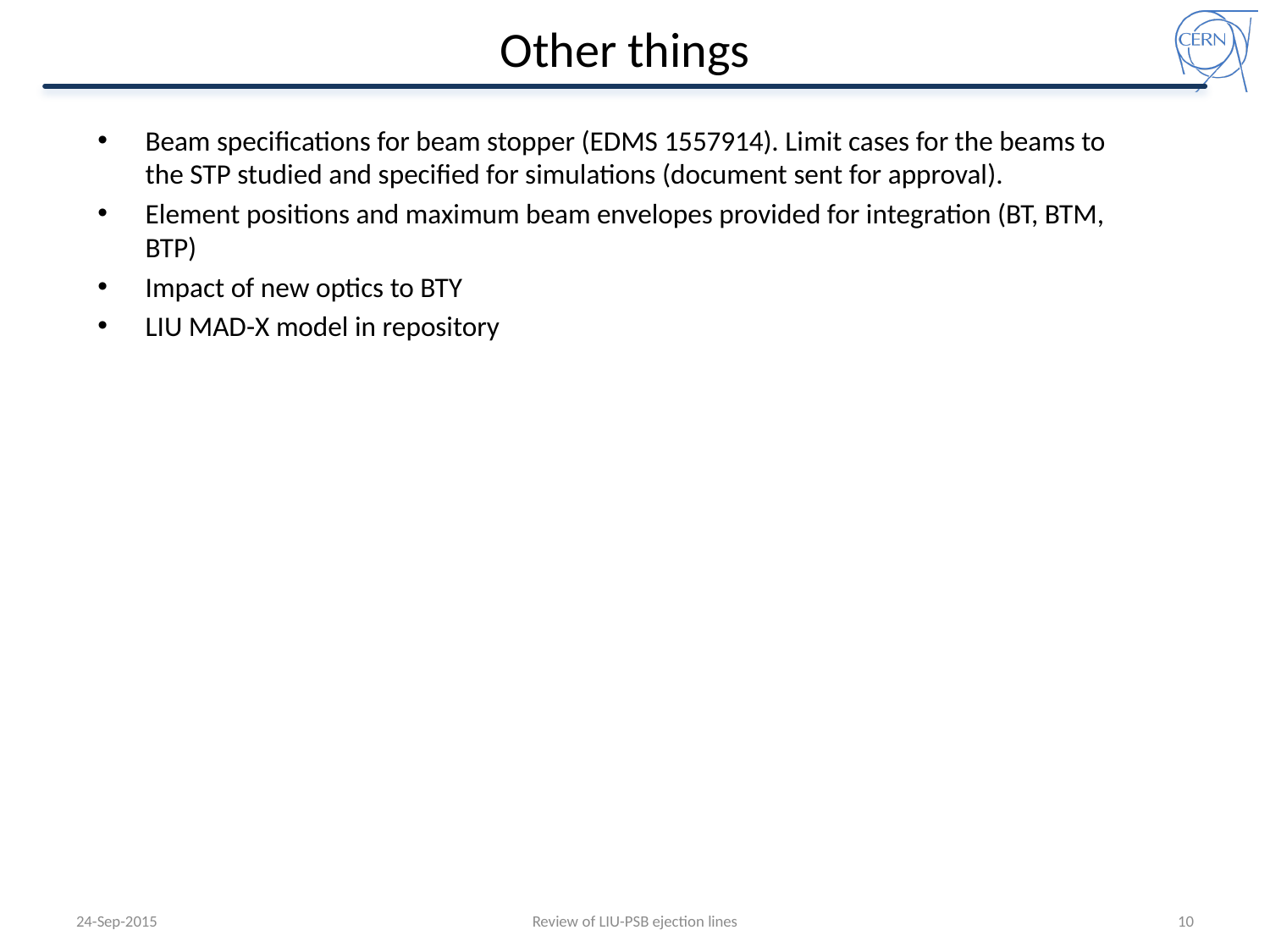

# Other things
Beam specifications for beam stopper (EDMS 1557914). Limit cases for the beams to the STP studied and specified for simulations (document sent for approval).
Element positions and maximum beam envelopes provided for integration (BT, BTM, BTP)
Impact of new optics to BTY
LIU MAD-X model in repository

24-Sep-2015
Review of LIU-PSB ejection lines
10